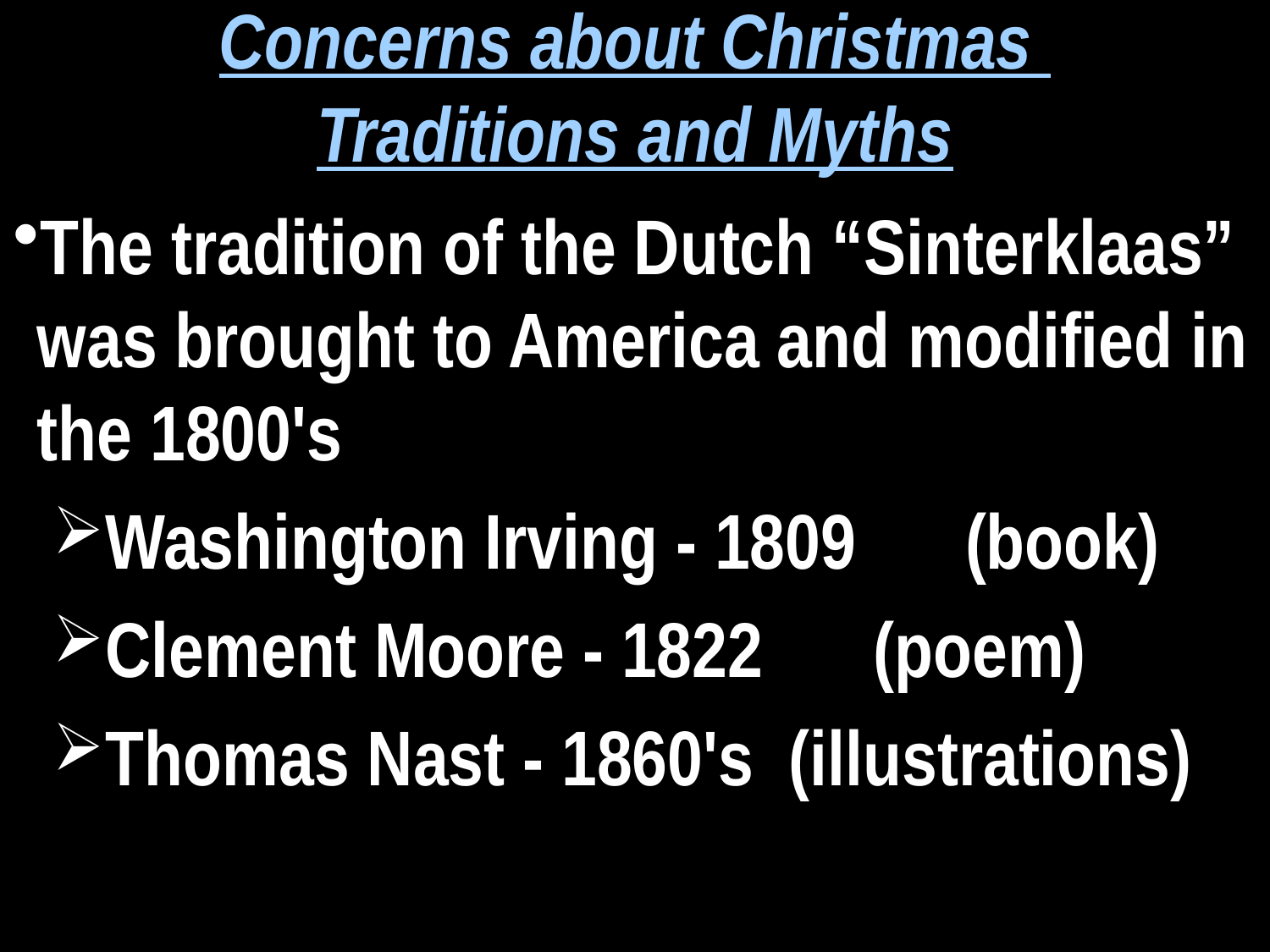

Concerns about Christmas
Traditions and Myths
The tradition of the Dutch “Sinterklaas” was brought to America and modified in the 1800's
Washington Irving - 1809	(book)
Clement Moore - 1822	  (poem)
Thomas Nast - 1860's  (illustrations)